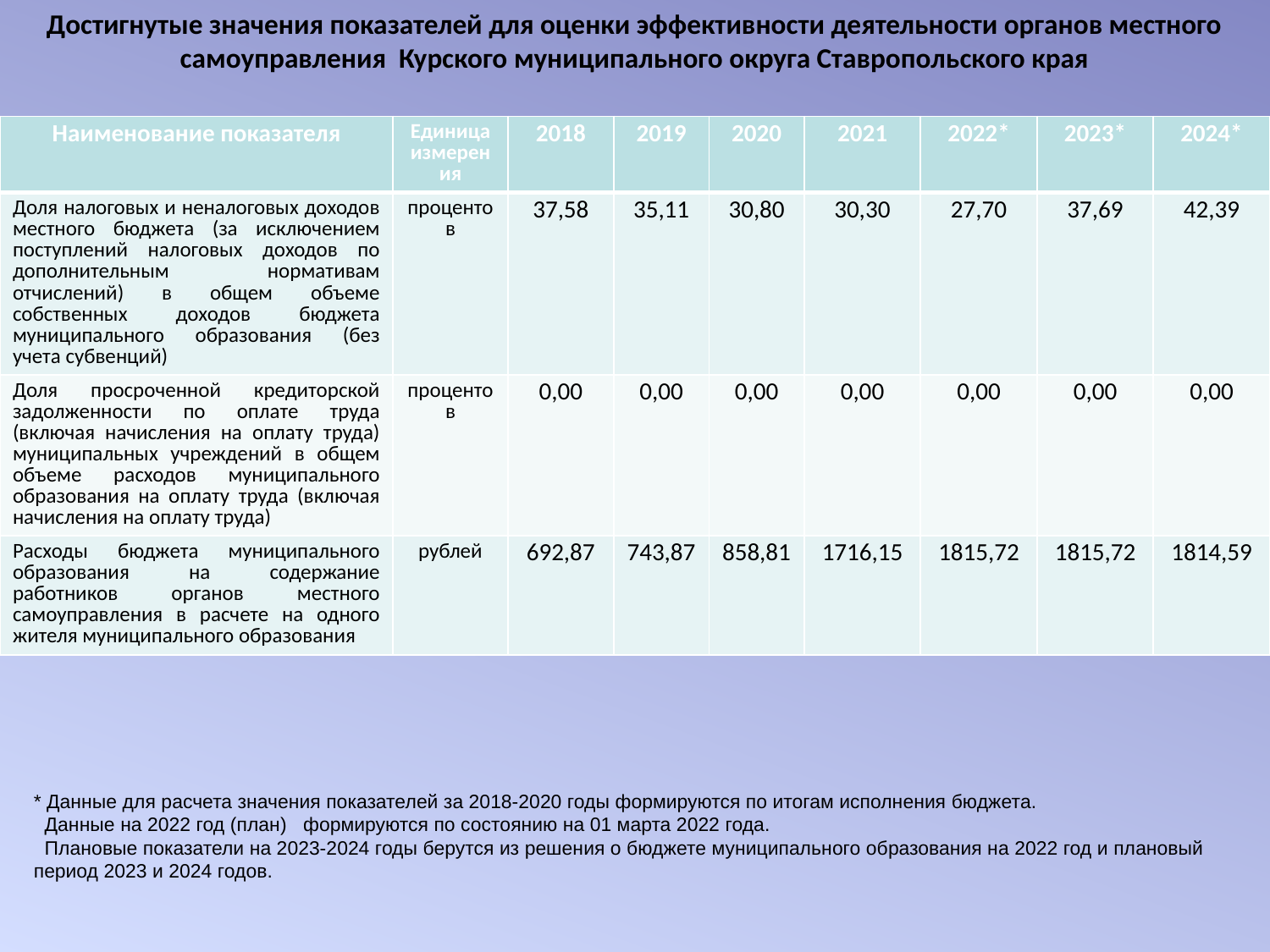

Достигнутые значения показателей для оценки эффективности деятельности органов местного самоуправления  Курского муниципального округа Ставропольского края
| Наименование показателя | Единица измерения | 2018 | 2019 | 2020 | 2021 | 2022\* | 2023\* | 2024\* |
| --- | --- | --- | --- | --- | --- | --- | --- | --- |
| Доля налоговых и неналоговых доходов местного бюджета (за исключением поступлений налоговых доходов по дополнительным нормативам отчислений) в общем объеме собственных доходов бюджета муниципального образования (без учета субвенций) | процентов | 37,58 | 35,11 | 30,80 | 30,30 | 27,70 | 37,69 | 42,39 |
| Доля просроченной кредиторской задолженности по оплате труда (включая начисления на оплату труда) муниципальных учреждений в общем объеме расходов муниципального образования на оплату труда (включая начисления на оплату труда) | процентов | 0,00 | 0,00 | 0,00 | 0,00 | 0,00 | 0,00 | 0,00 |
| Расходы бюджета муниципального образования на содержание работников органов местного самоуправления в расчете на одного жителя муниципального образования | рублей | 692,87 | 743,87 | 858,81 | 1716,15 | 1815,72 | 1815,72 | 1814,59 |
* Данные для расчета значения показателей за 2018-2020 годы формируются по итогам исполнения бюджета.
  Данные на 2022 год (план)   формируются по состоянию на 01 марта 2022 года.
  Плановые показатели на 2023-2024 годы берутся из решения о бюджете муниципального образования на 2022 год и плановый период 2023 и 2024 годов.